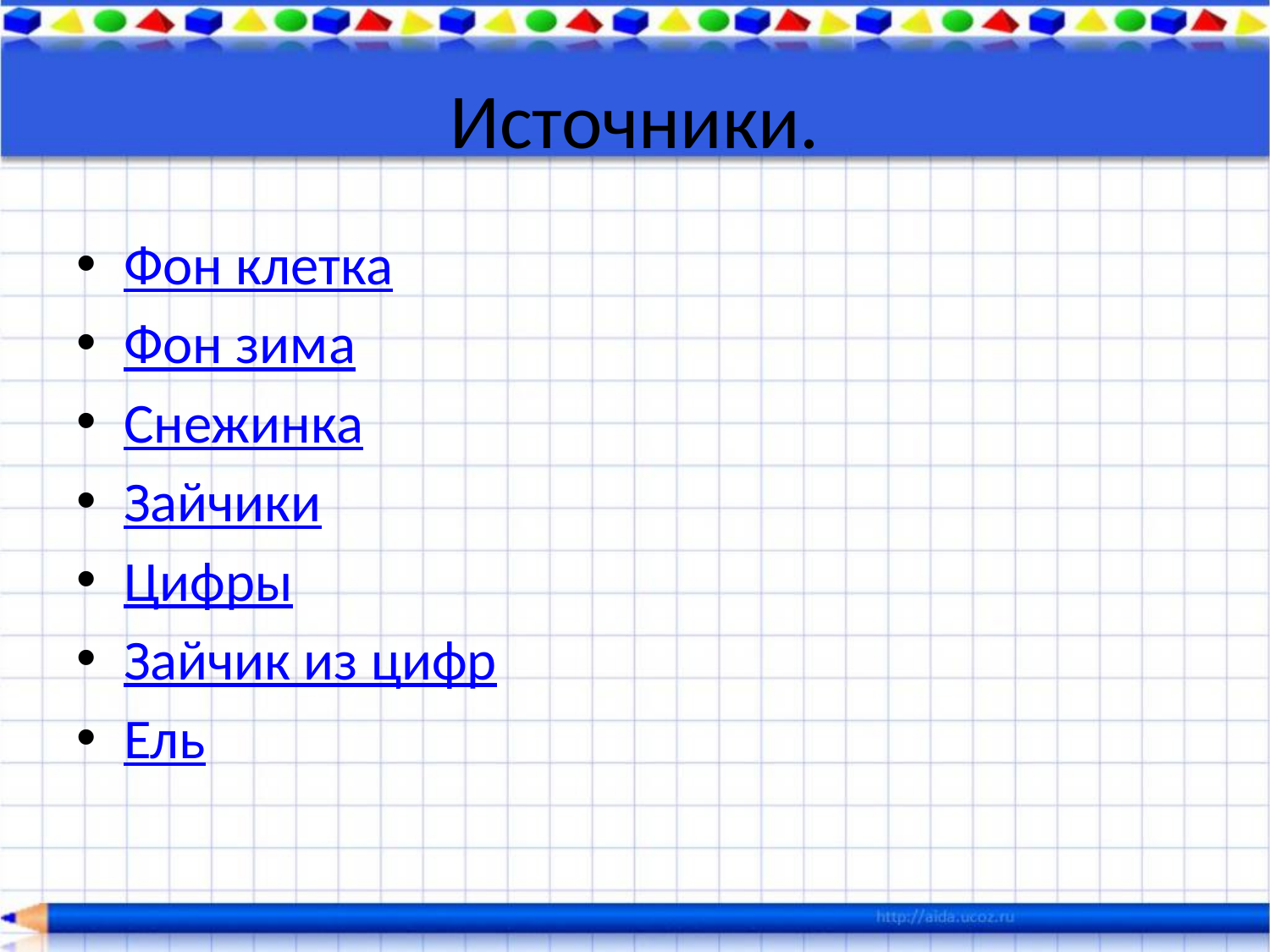

# Источники.
Фон клетка
Фон зима
Снежинка
Зайчики
Цифры
Зайчик из цифр
Ель